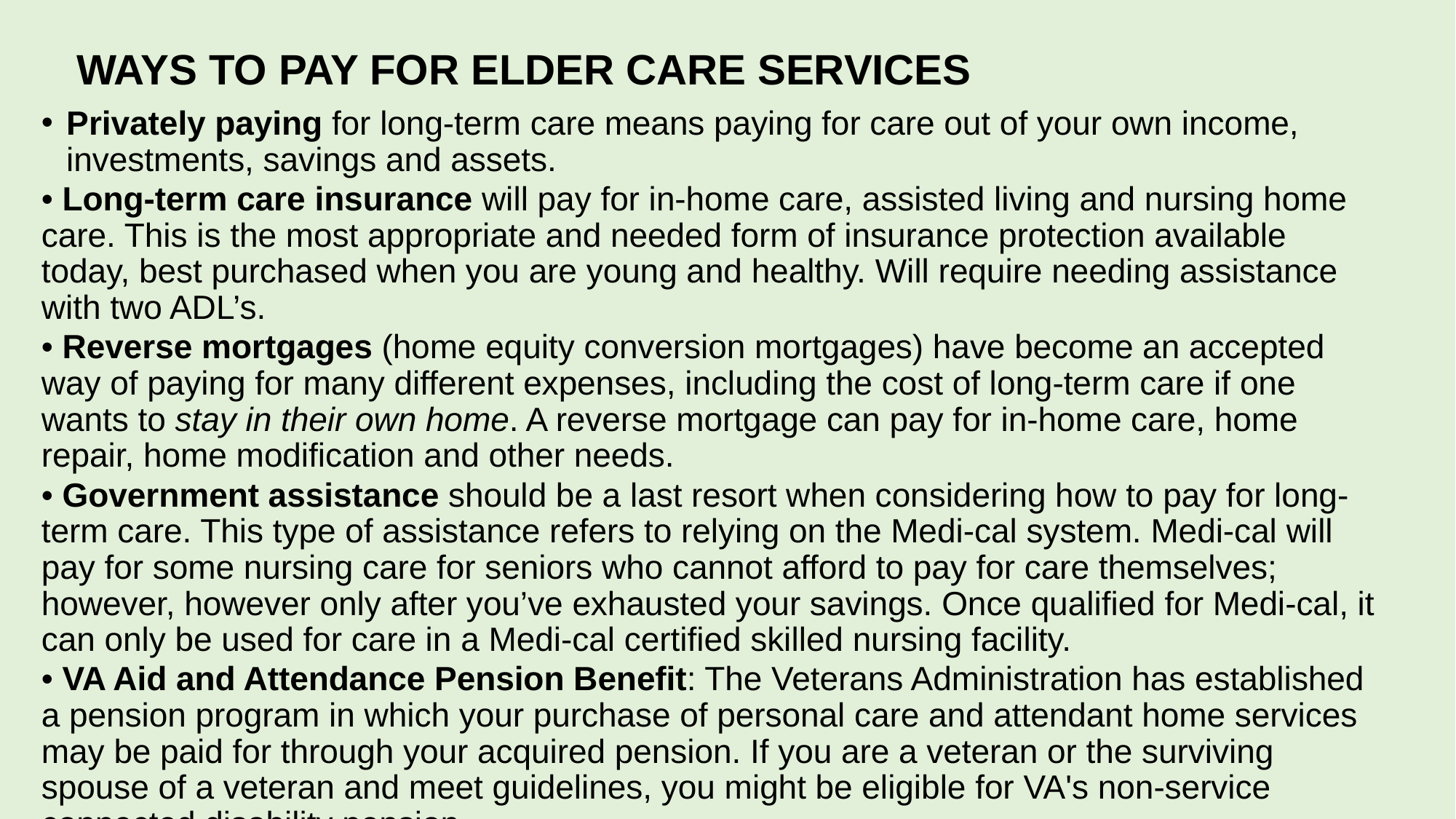

# WAYS TO PAY FOR ELDER CARE SERVICES
Privately paying for long-term care means paying for care out of your own income, investments, savings and assets.
• Long-term care insurance will pay for in-home care, assisted living and nursing home care. This is the most appropriate and needed form of insurance protection available today, best purchased when you are young and healthy. Will require needing assistance with two ADL’s.
• Reverse mortgages (home equity conversion mortgages) have become an accepted way of paying for many different expenses, including the cost of long-term care if one wants to stay in their own home. A reverse mortgage can pay for in-home care, home repair, home modification and other needs.
• Government assistance should be a last resort when considering how to pay for long-term care. This type of assistance refers to relying on the Medi-cal system. Medi-cal will pay for some nursing care for seniors who cannot afford to pay for care themselves; however, however only after you’ve exhausted your savings. Once qualified for Medi-cal, it can only be used for care in a Medi-cal certified skilled nursing facility.
• VA Aid and Attendance Pension Benefit: The Veterans Administration has established a pension program in which your purchase of personal care and attendant home services may be paid for through your acquired pension. If you are a veteran or the surviving spouse of a veteran and meet guidelines, you might be eligible for VA's non-service connected disability pension.